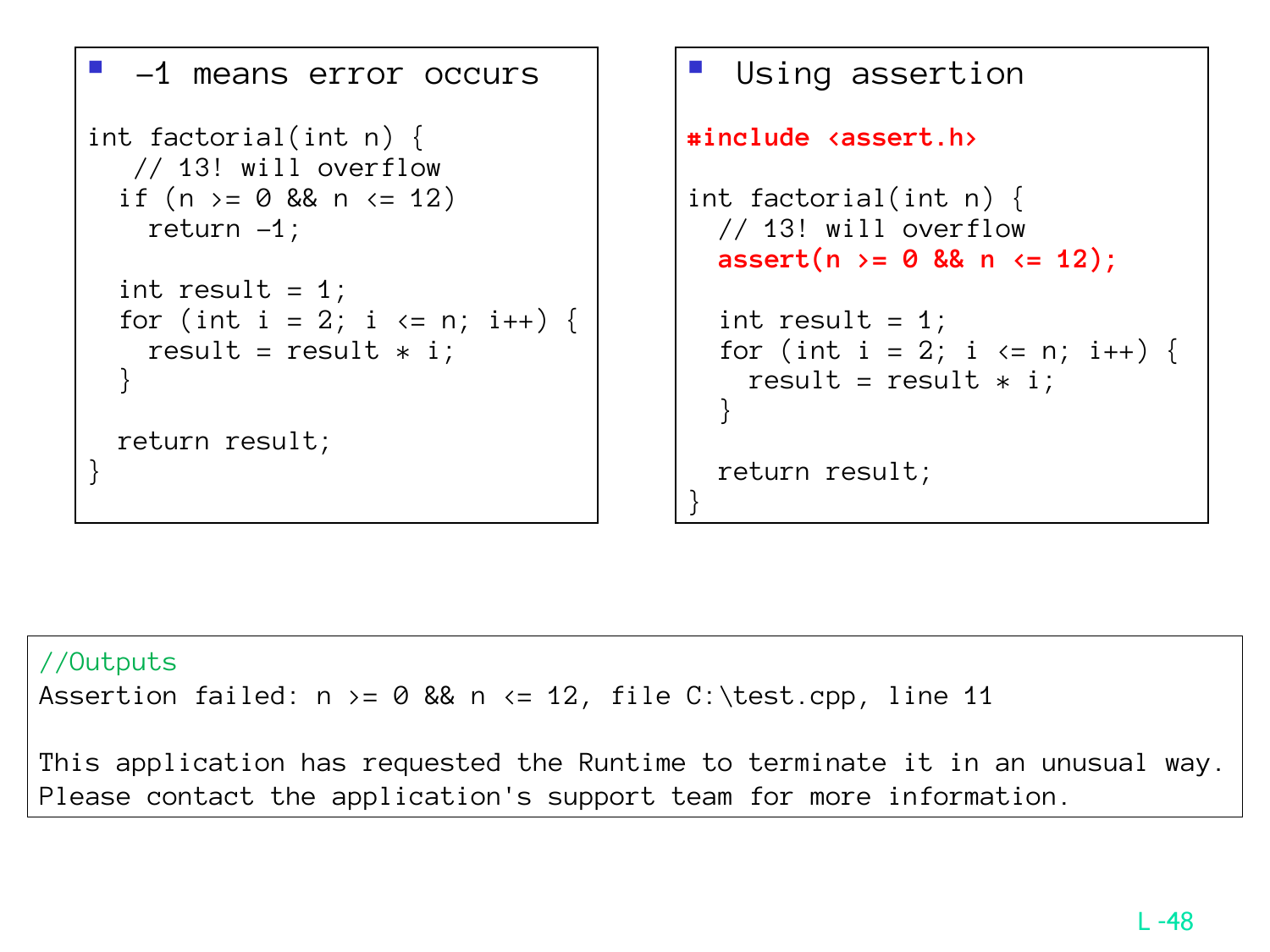

-1 means error occurs

int factorial(int n) {
   // 13! will overflow
  if (n >= 0 && n <= 12)
    return -1;

  int result = 1;
  for (int i = 2; i <= n; i++) {
    result = result * i;
  }

  return result;
}

 Using assertion

#include <assert.h>

int factorial(int n) {
  // 13! will overflow
  assert(n >= 0 && n <= 12);

  int result = 1;
  for (int i = 2; i <= n; i++) {
    result = result * i;
  }

  return result;
}
//Outputs
Assertion failed: n >= 0 && n <= 12, file C:\test.cpp, line 11

This application has requested the Runtime to terminate it in an unusual way.
Please contact the application's support team for more information.
L -48